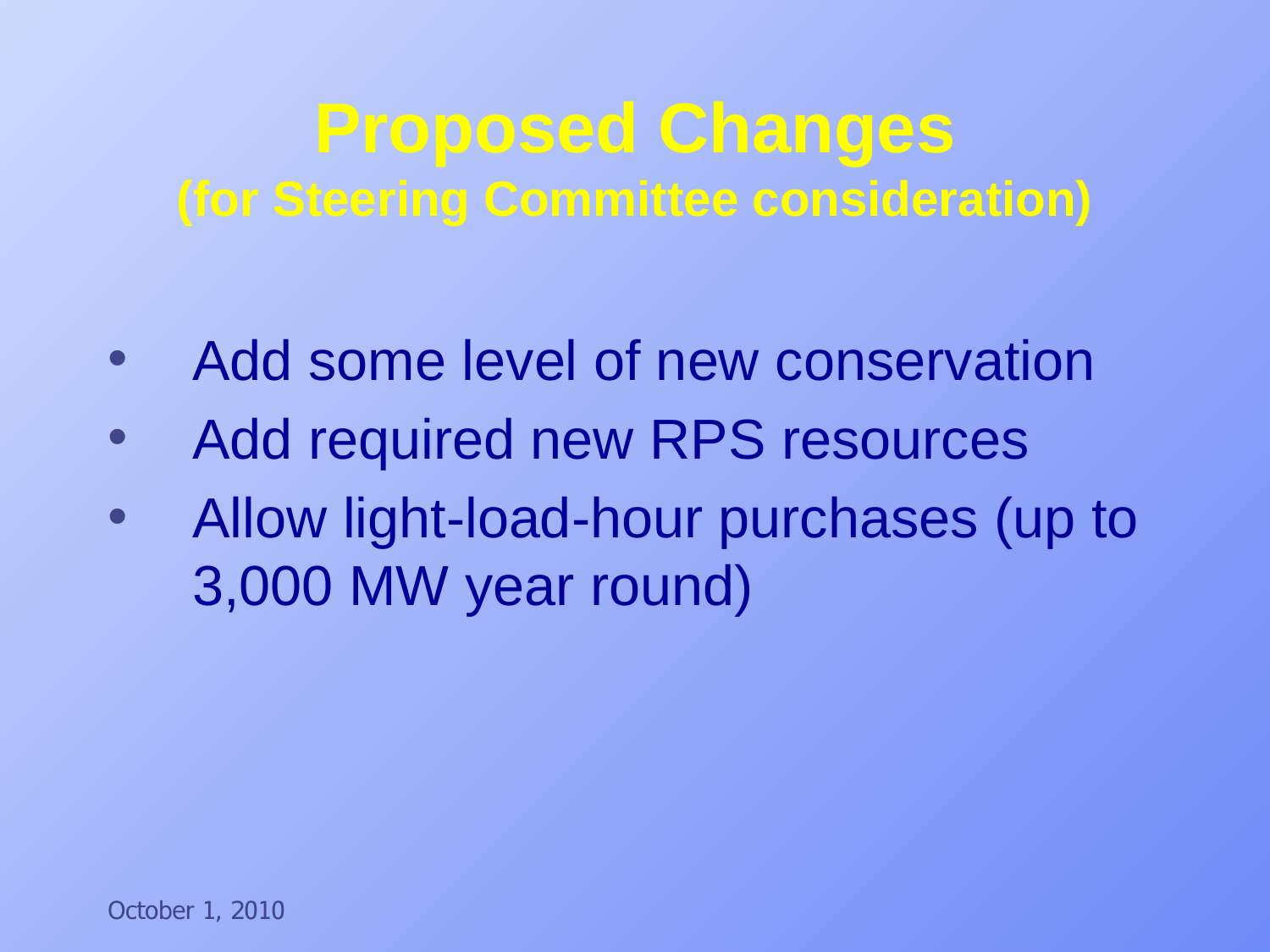

# Proposed Changes (for Steering Committee consideration)
Add some level of new conservation
Add required new RPS resources
Allow light-load-hour purchases (up to 3,000 MW year round)
October 1, 2010